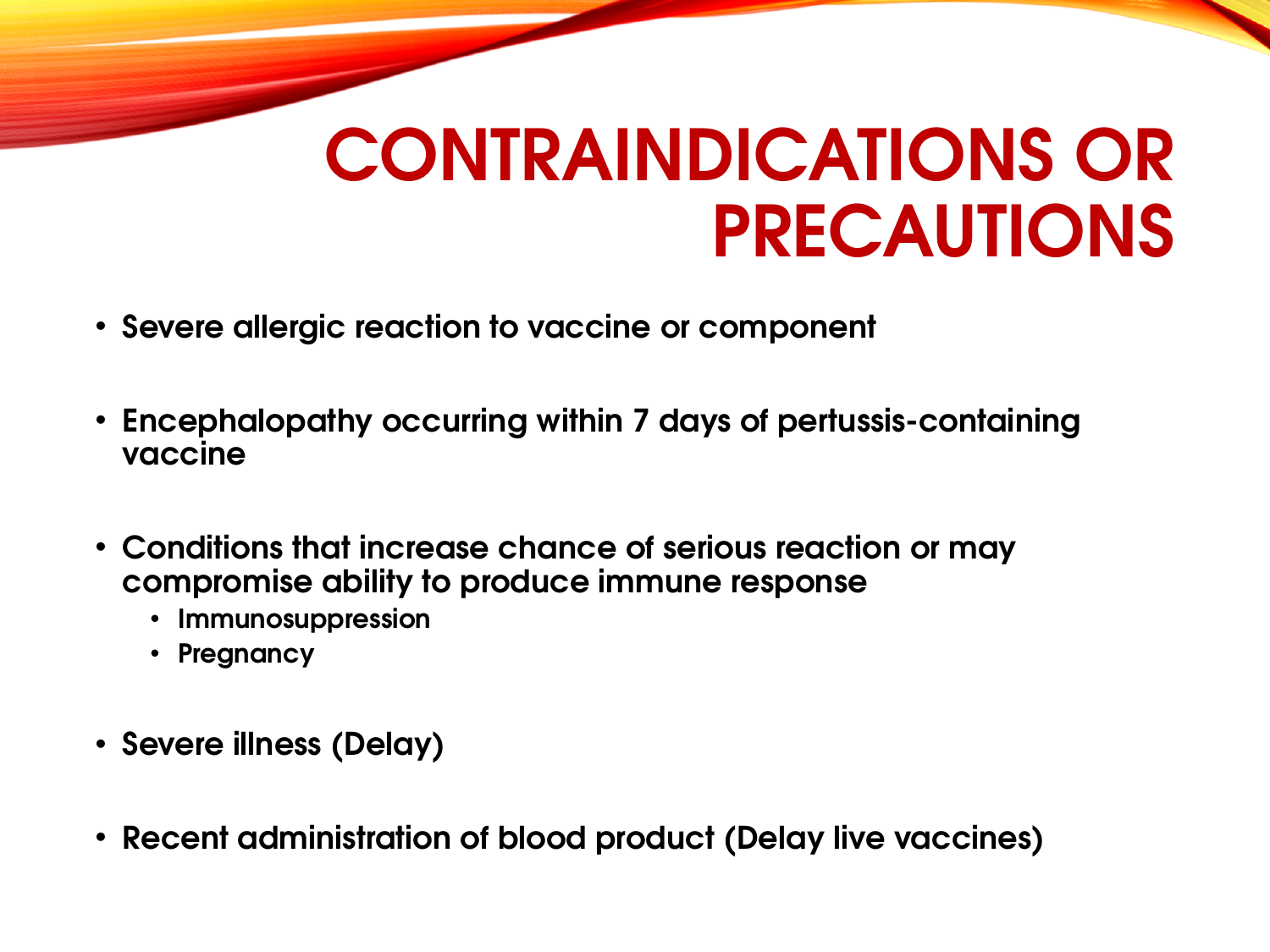

# Contraindications or Precautions
Severe allergic reaction to vaccine or component

Encephalopathy occurring within 7 days of pertussis-containing vaccine

Conditions that increase chance of serious reaction or may compromise ability to produce immune response
Immunosuppression
Pregnancy

Severe illness (Delay)

Recent administration of blood product (Delay live vaccines)